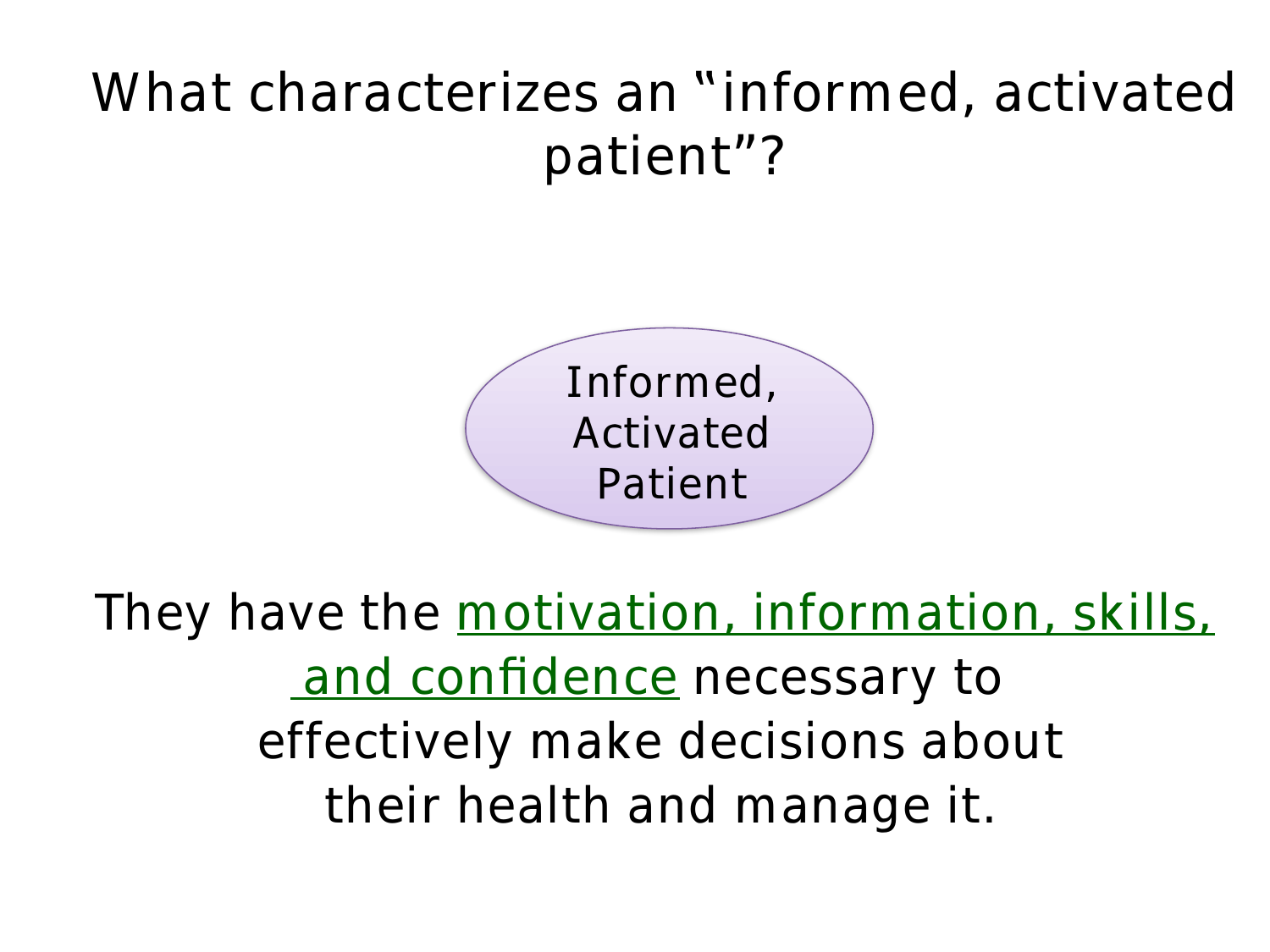

# What characterizes an “informed, activated patient”?

Informed,
Activated
Patient
They have the motivation, information, skills,
 and confidence necessary to
 effectively make decisions about
 their health and manage it.